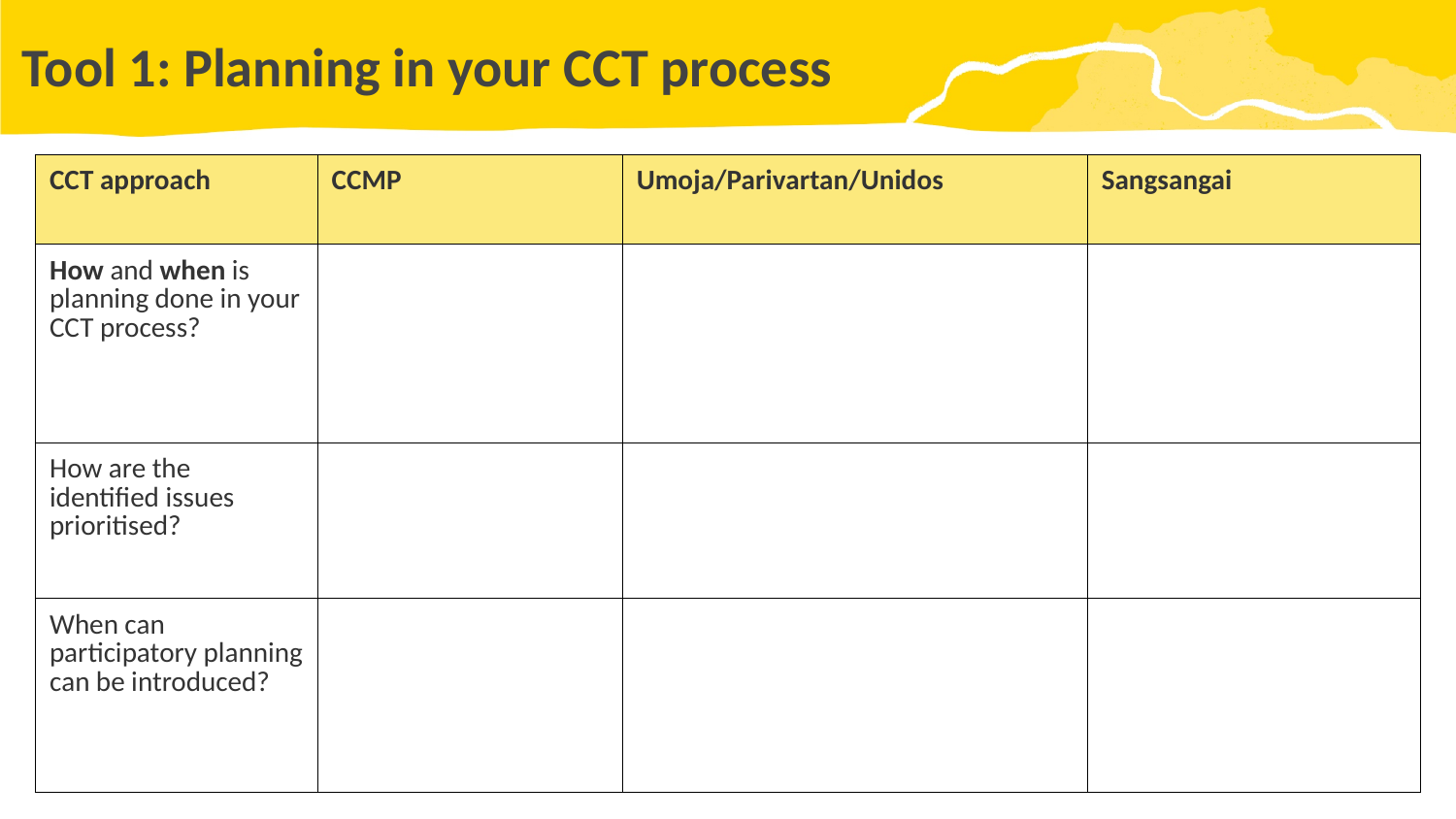

# Tool 1: Planning in your CCT process
| CCT approach | CCMP | Umoja/Parivartan/Unidos | Sangsangai |
| --- | --- | --- | --- |
| How and when is planning done in your CCT process? |  |  |  |
| How are the identified issues prioritised? |  |  |  |
| When can participatory planning can be introduced? |  |  |  |